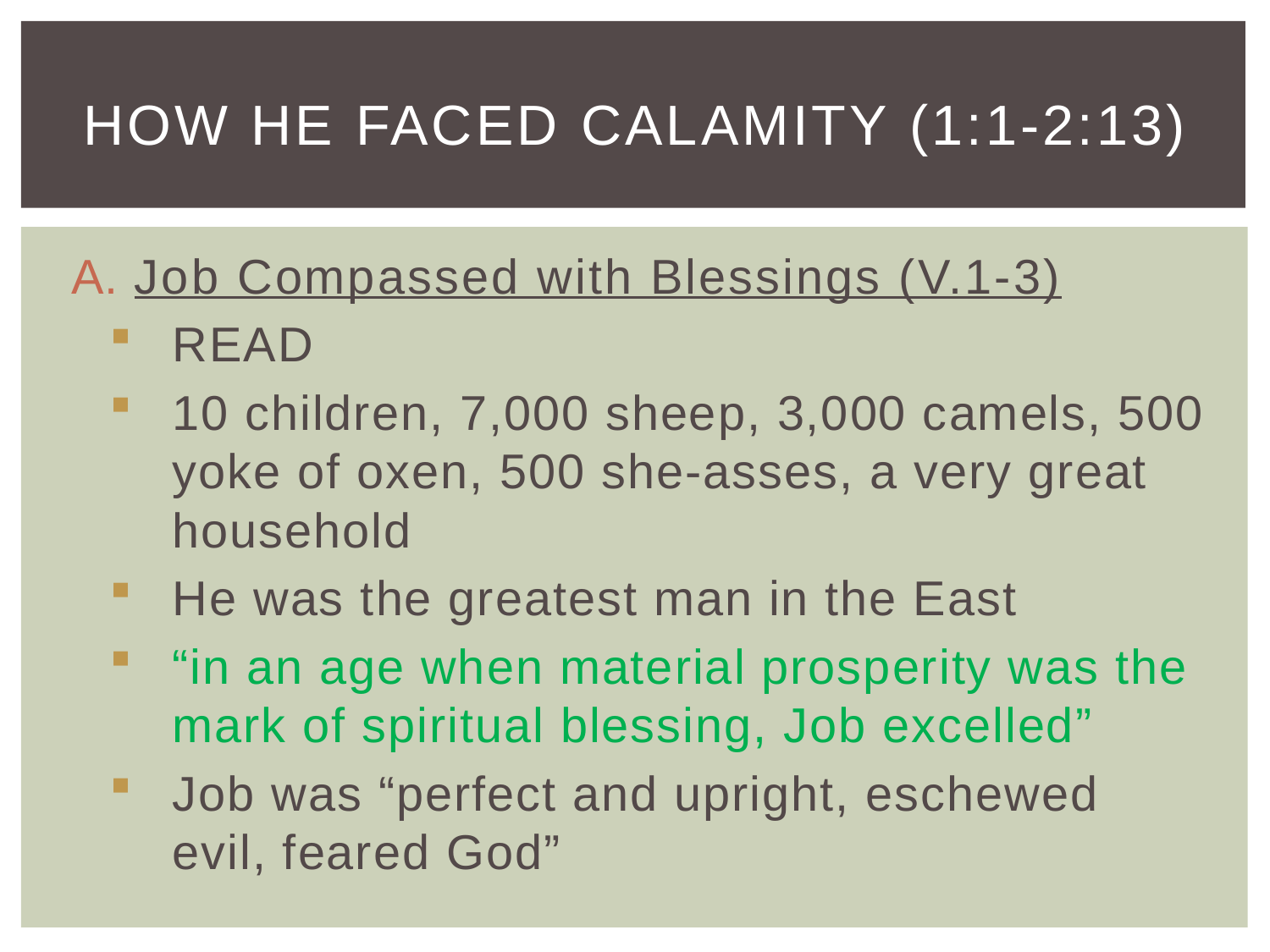

# How He Faced Calamity (1:1-2:13)
Job Compassed with Blessings (V.1-3)
READ
10 children, 7,000 sheep, 3,000 camels, 500 yoke of oxen, 500 she-asses, a very great household
He was the greatest man in the East
“in an age when material prosperity was the mark of spiritual blessing, Job excelled”
Job was “perfect and upright, eschewed evil, feared God”